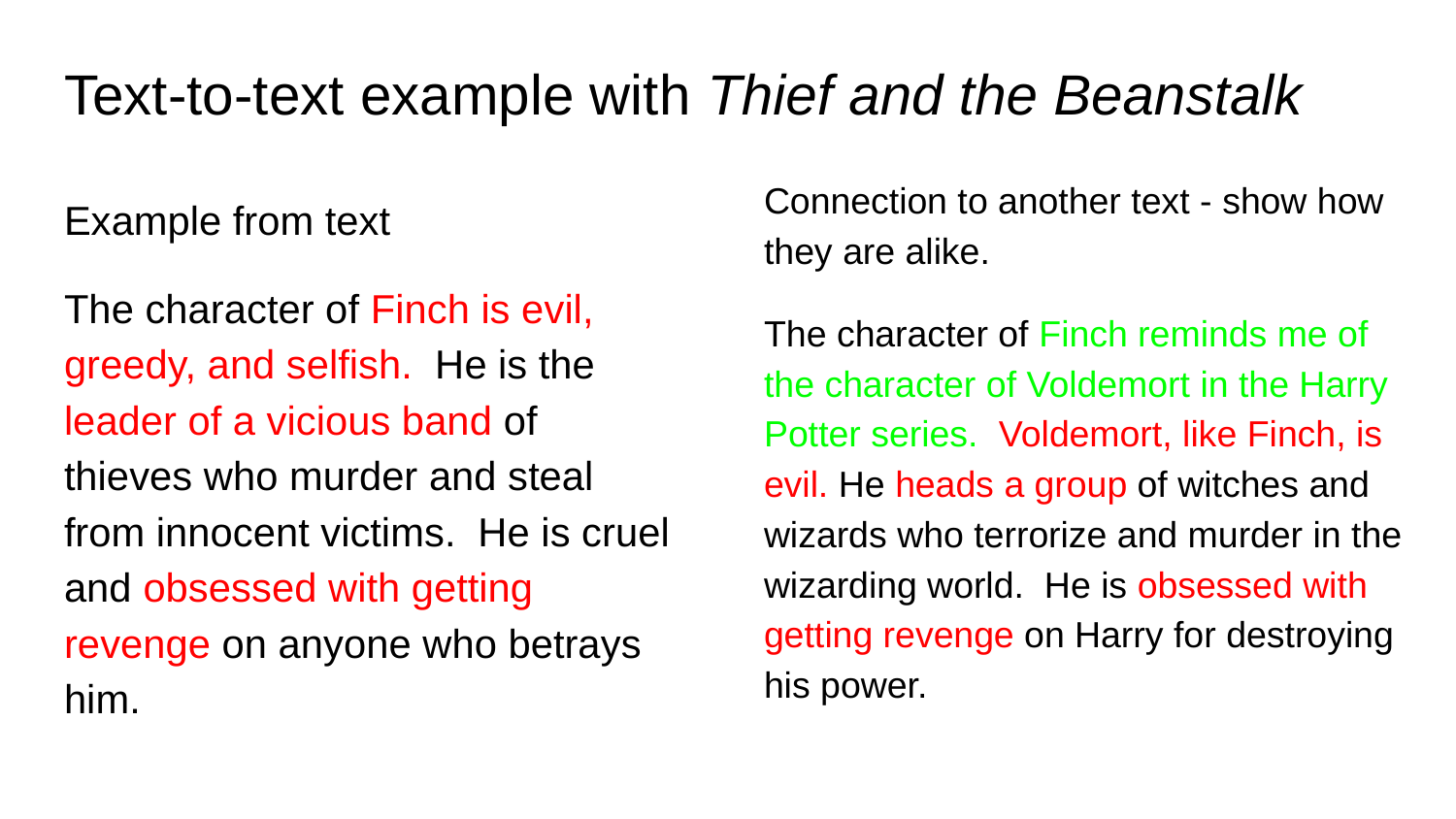

# Text-to-text example with Thief and the Beanstalk
Connection to another text - show how they are alike.
The character of Finch reminds me of the character of Voldemort in the Harry Potter series.  Voldemort, like Finch, is evil. He heads a group of witches and wizards who terrorize and murder in the wizarding world.  He is obsessed with getting revenge on Harry for destroying his power.

Example from text
The character of Finch is evil, greedy, and selfish.  He is the leader of a vicious band of thieves who murder and steal from innocent victims.  He is cruel and obsessed with getting revenge on anyone who betrays him.